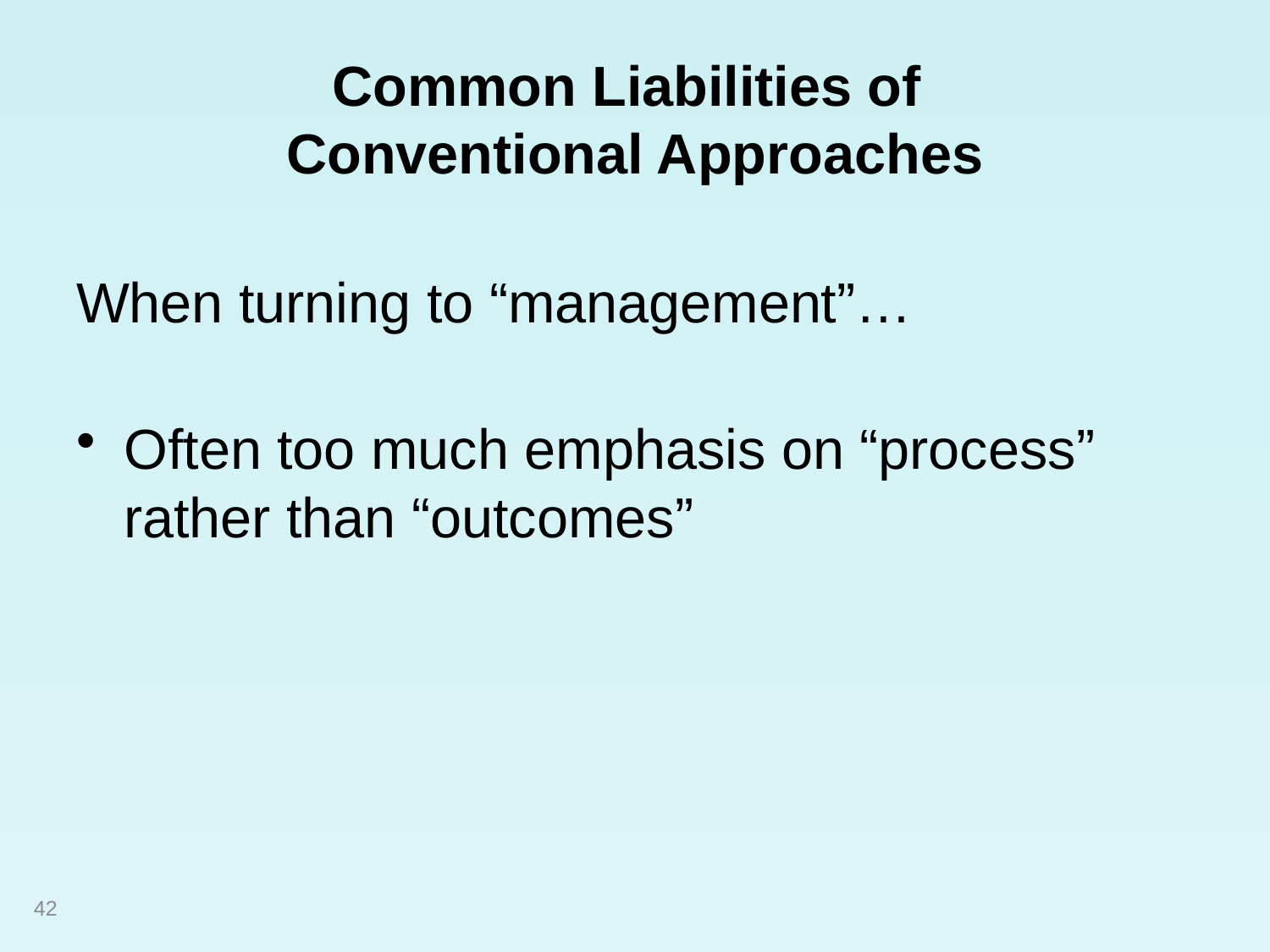

# Common Liabilities of Conventional Approaches
When turning to “management”…
Often too much emphasis on “process” rather than “outcomes”

42